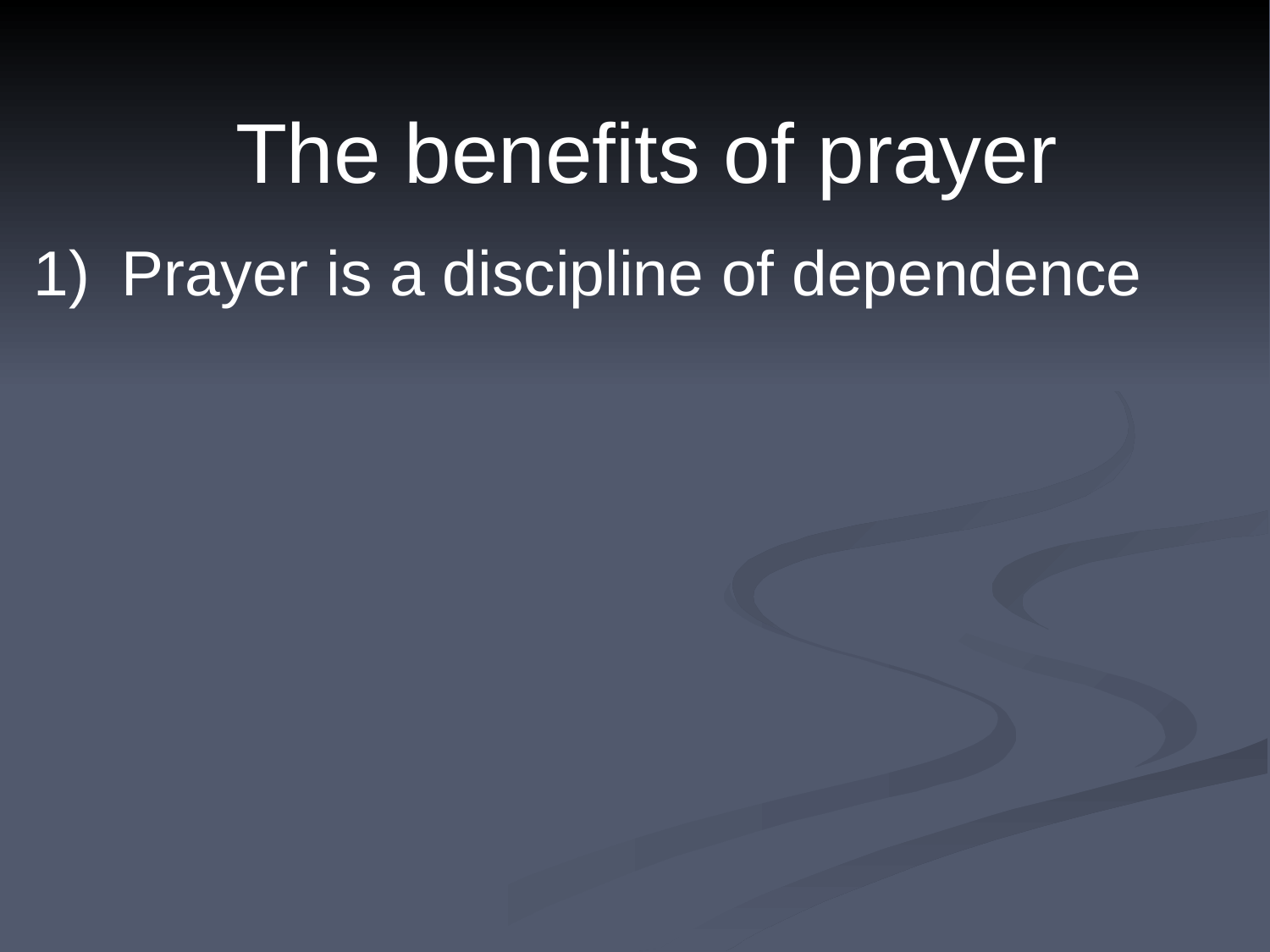

The benefits of prayer
1)	Prayer is a discipline of dependence